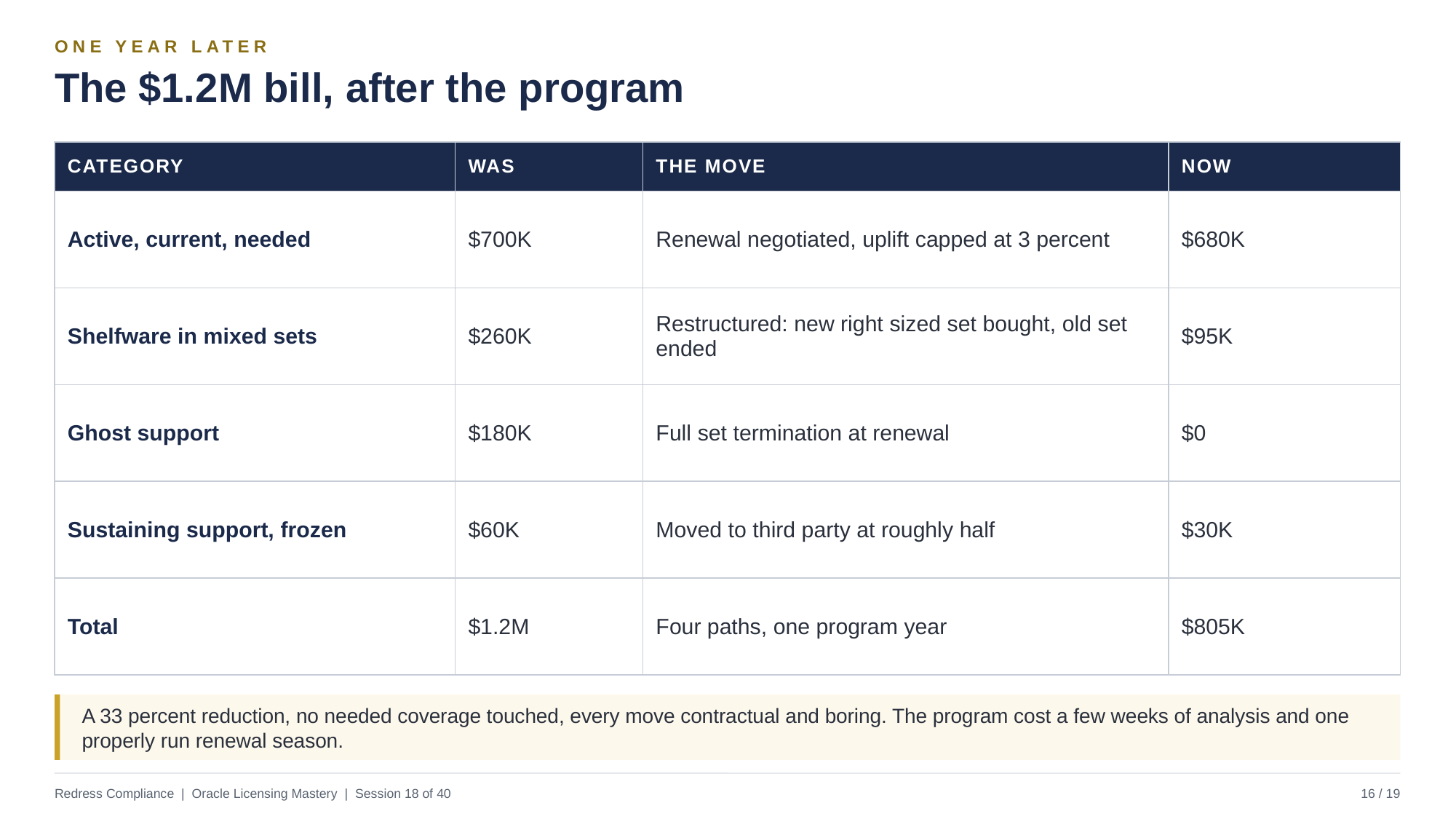

ONE YEAR LATER
The $1.2M bill, after the program
| CATEGORY | WAS | THE MOVE | NOW |
| --- | --- | --- | --- |
| Active, current, needed | $700K | Renewal negotiated, uplift capped at 3 percent | $680K |
| Shelfware in mixed sets | $260K | Restructured: new right sized set bought, old set ended | $95K |
| Ghost support | $180K | Full set termination at renewal | $0 |
| Sustaining support, frozen | $60K | Moved to third party at roughly half | $30K |
| Total | $1.2M | Four paths, one program year | $805K |

A 33 percent reduction, no needed coverage touched, every move contractual and boring. The program cost a few weeks of analysis and one properly run renewal season.

Redress Compliance  |  Oracle Licensing Mastery  |  Session 18 of 40
16 / 19